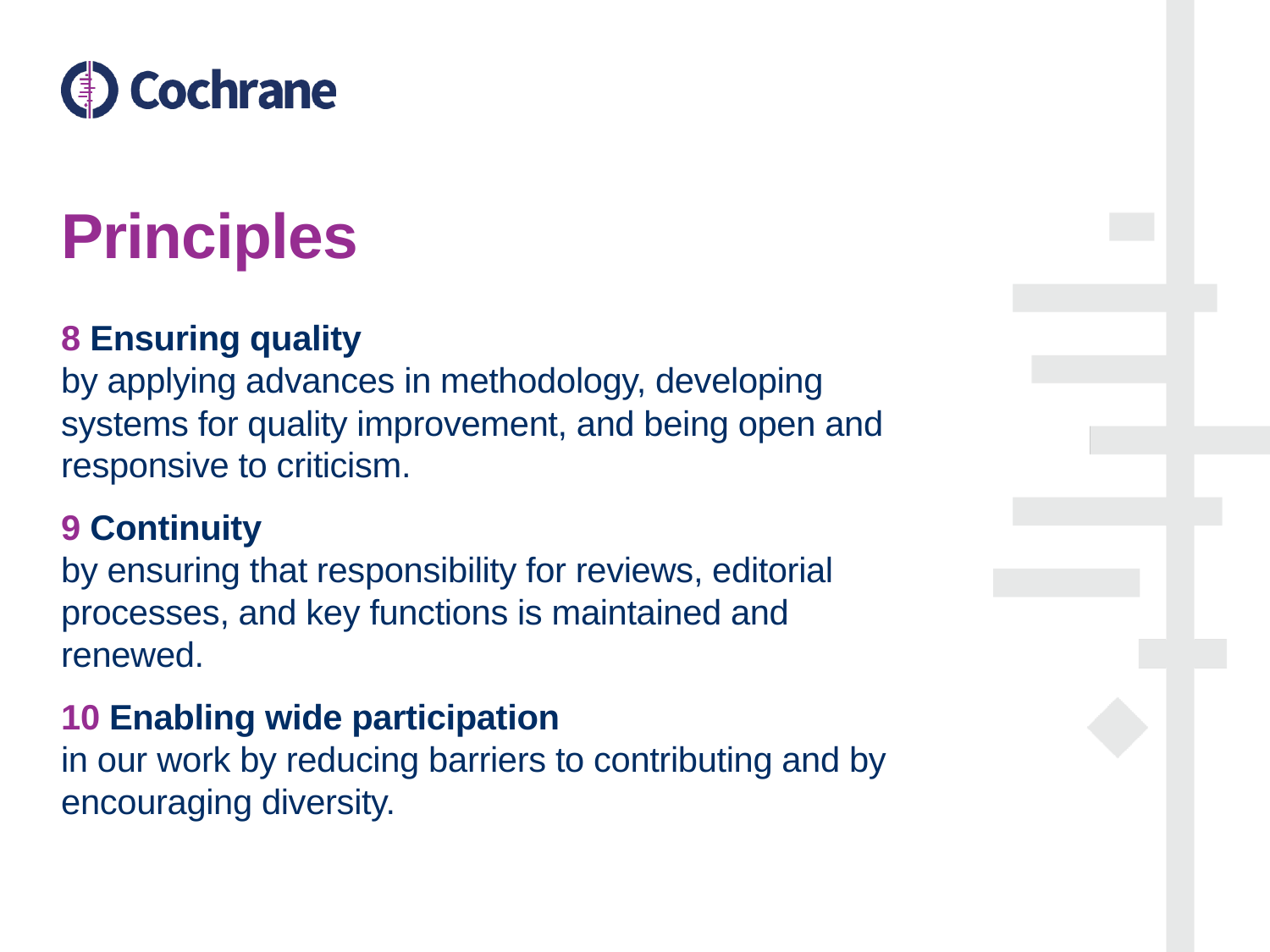

# Principles
8 Ensuring quality
by applying advances in methodology, developing systems for quality improvement, and being open and responsive to criticism.
9 Continuity
by ensuring that responsibility for reviews, editorial processes, and key functions is maintained and renewed.
10 Enabling wide participation
in our work by reducing barriers to contributing and by encouraging diversity.